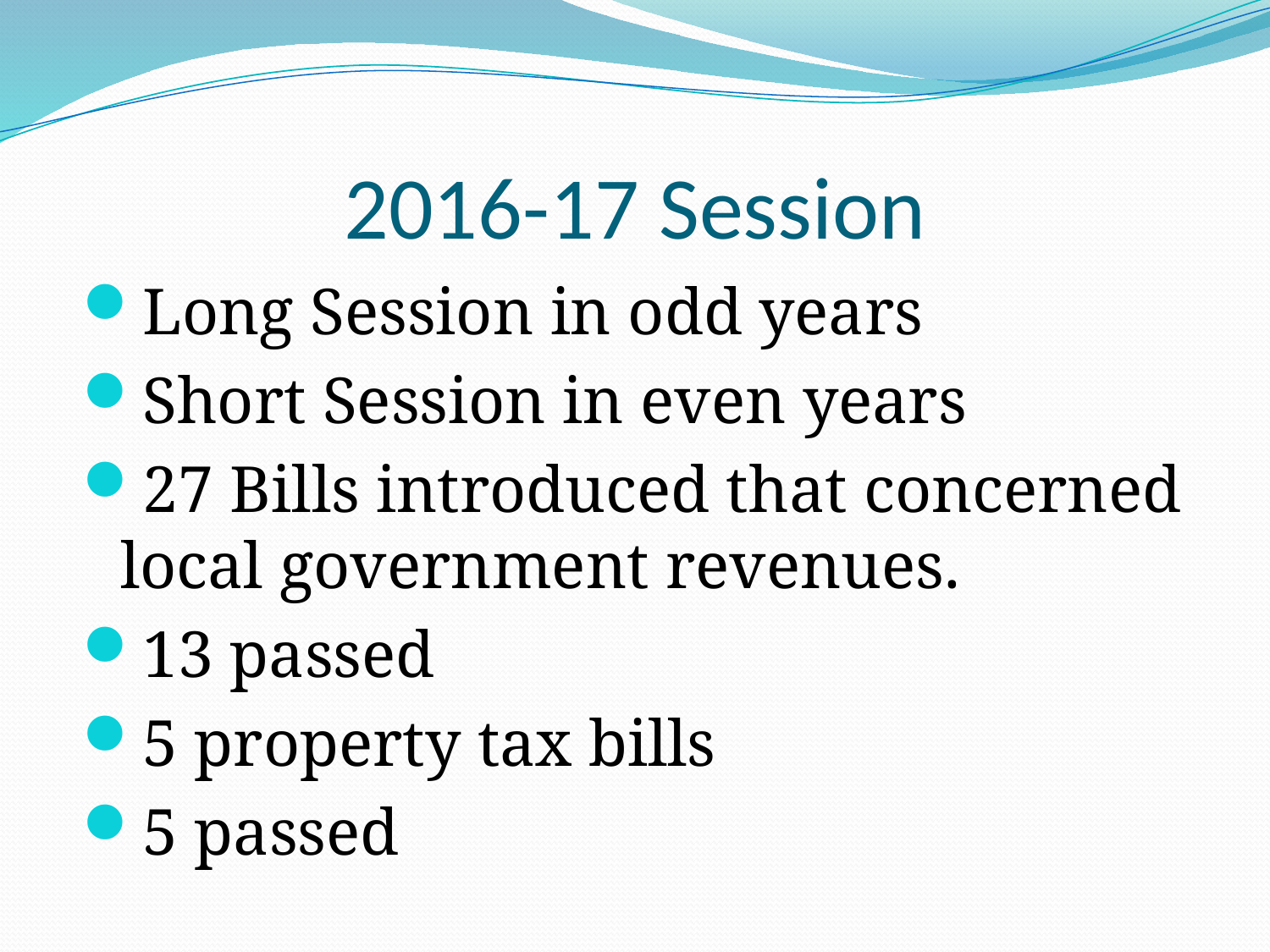

# 2016-17 Session
Long Session in odd years
Short Session in even years
27 Bills introduced that concerned local government revenues.
13 passed
5 property tax bills
5 passed